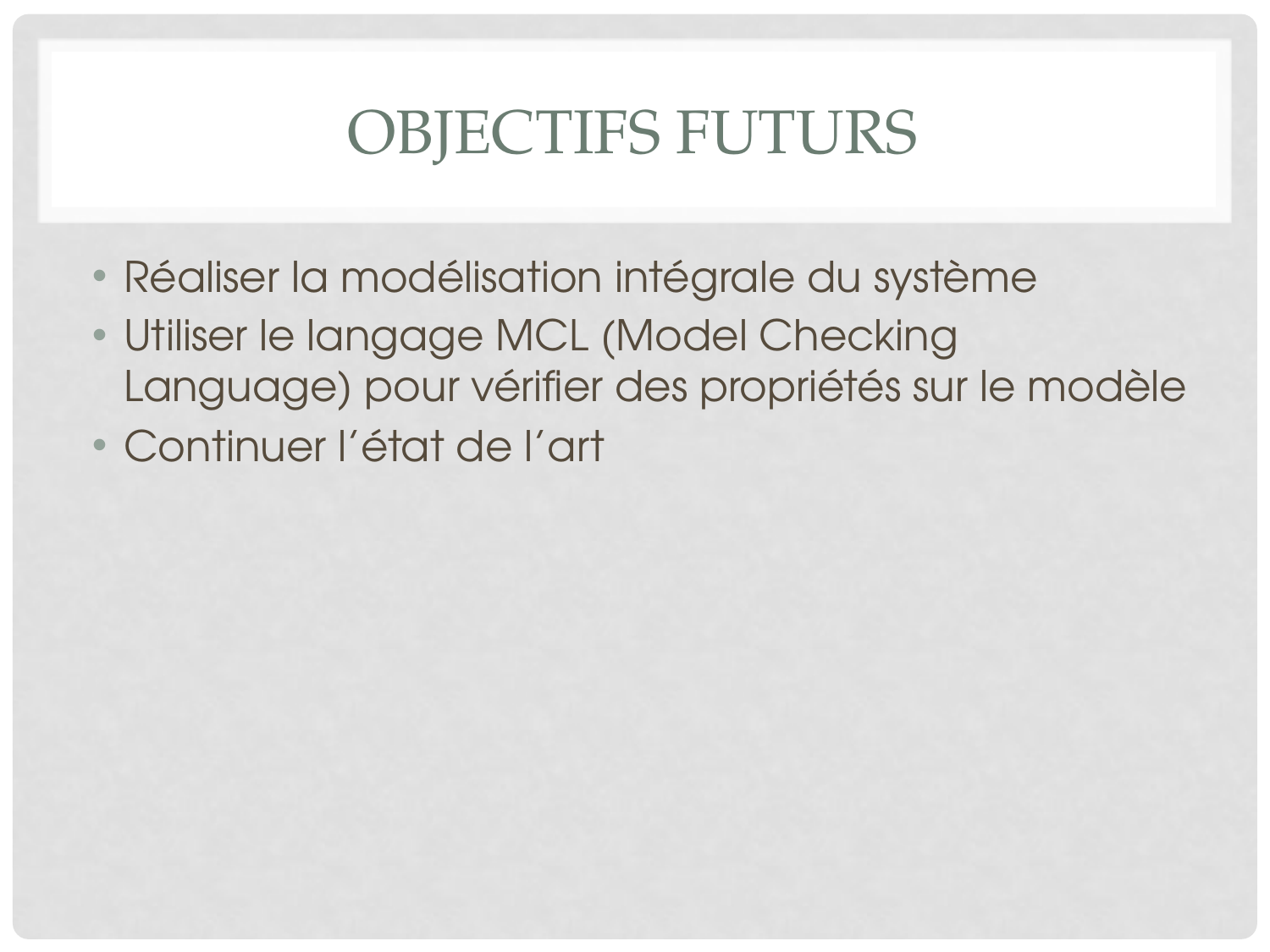

# Objectifs futurs
Réaliser la modélisation intégrale du système
Utiliser le langage MCL (Model Checking Language) pour vérifier des propriétés sur le modèle
Continuer l’état de l’art